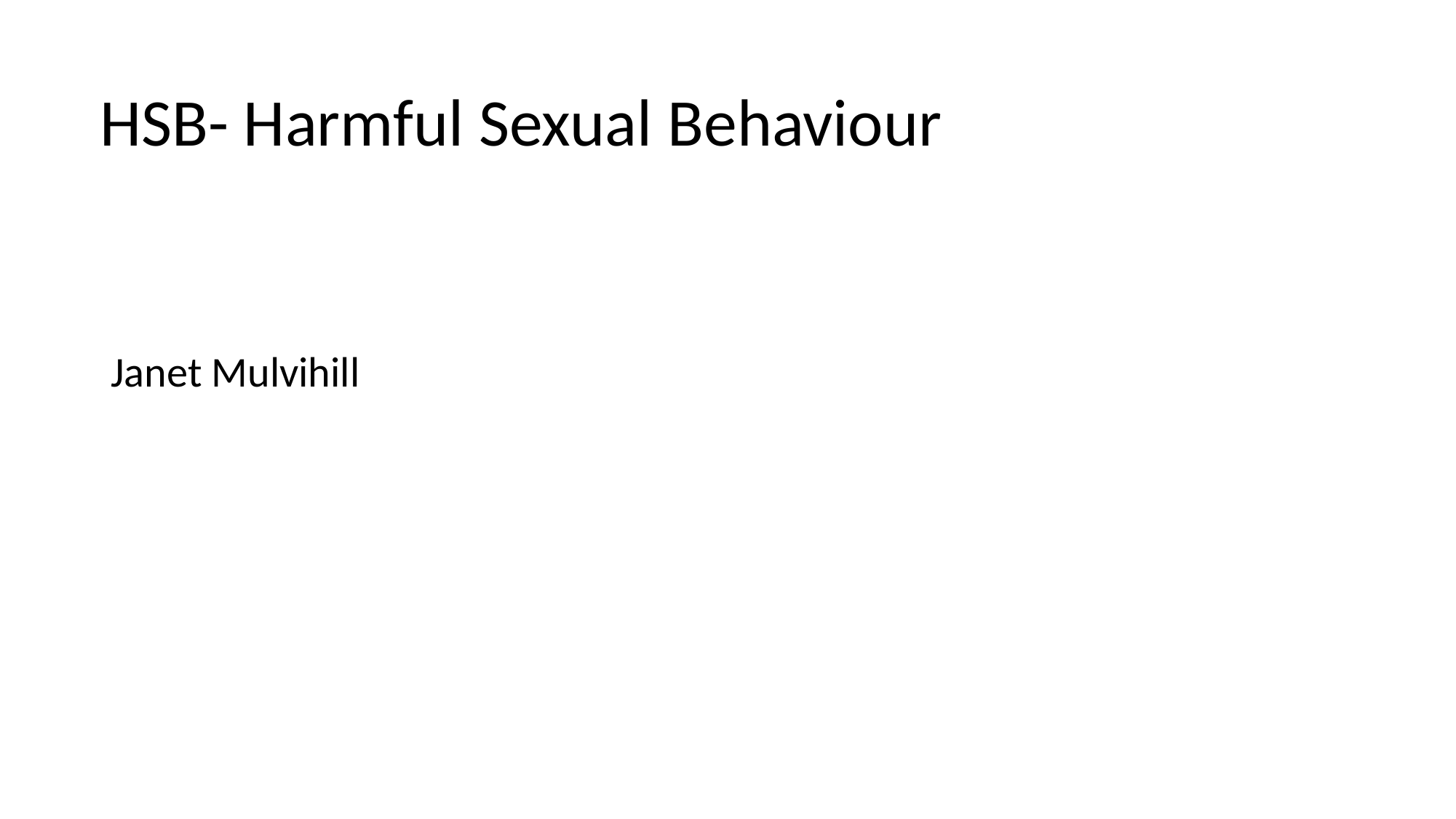

# HSB- Harmful Sexual Behaviour

Janet Mulvihill